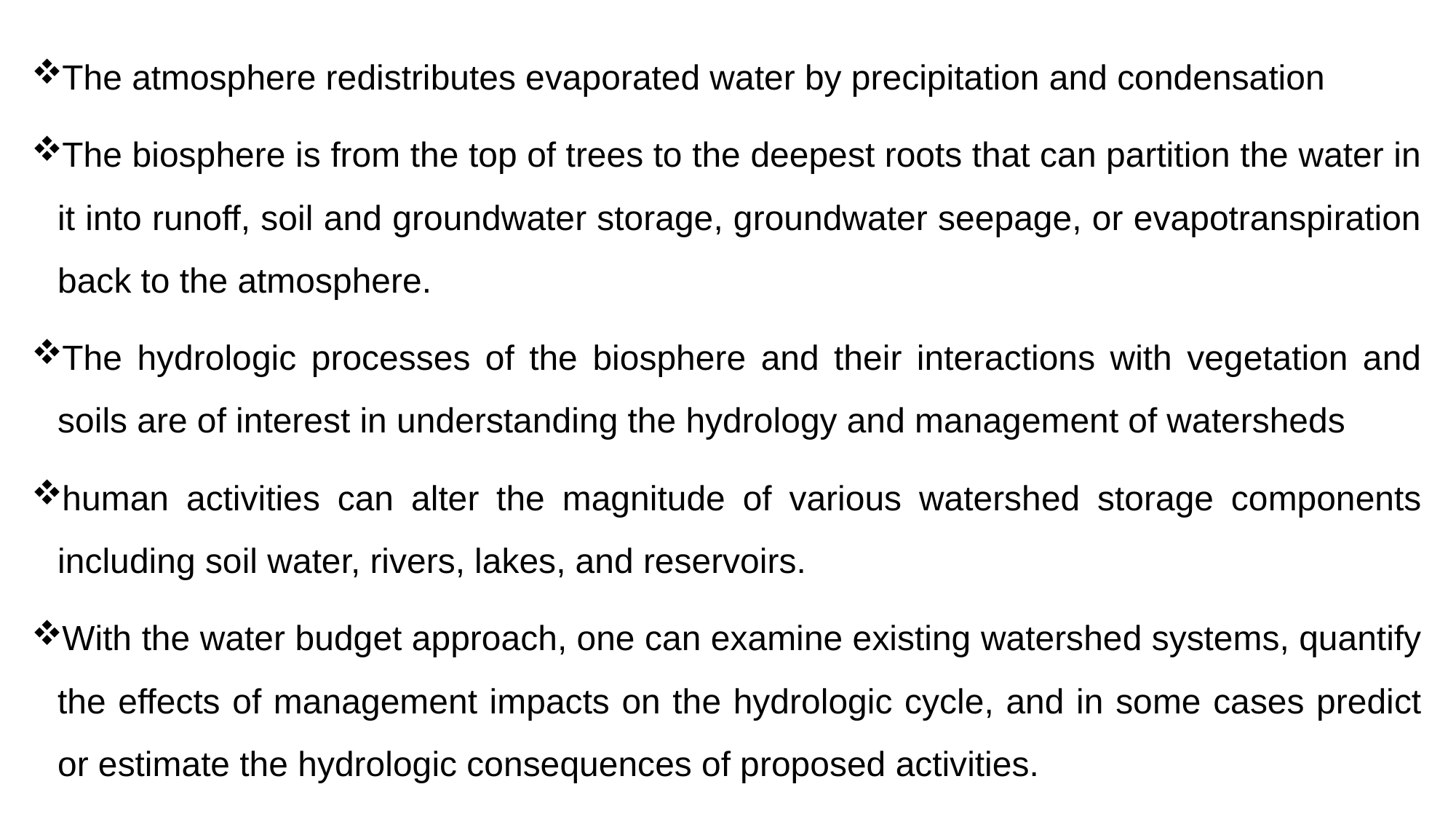

The atmosphere redistributes evaporated water by precipitation and condensation
The biosphere is from the top of trees to the deepest roots that can partition the water in it into runoff, soil and groundwater storage, groundwater seepage, or evapotranspiration back to the atmosphere.
The hydrologic processes of the biosphere and their interactions with vegetation and soils are of interest in understanding the hydrology and management of watersheds
human activities can alter the magnitude of various watershed storage components including soil water, rivers, lakes, and reservoirs.
With the water budget approach, one can examine existing watershed systems, quantify the effects of management impacts on the hydrologic cycle, and in some cases predict or estimate the hydrologic consequences of proposed activities.